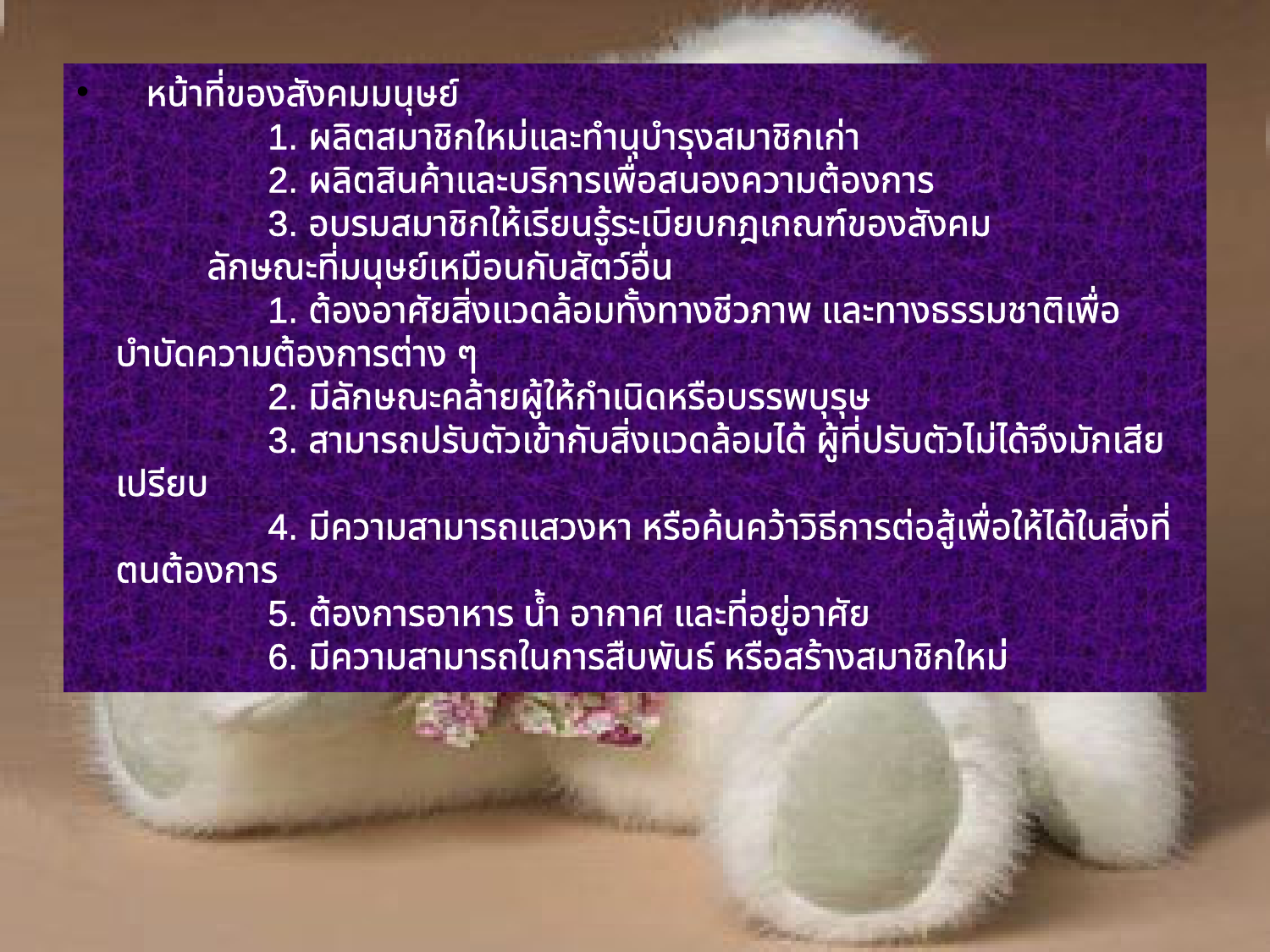

หน้าที่ของสังคมมนุษย์
               1. ผลิตสมาชิกใหม่และทำนุบำรุงสมาชิกเก่า
               2. ผลิตสินค้าและบริการเพื่อสนองความต้องการ
               3. อบรมสมาชิกให้เรียนรู้ระเบียบกฎเกณฑ์ของสังคม
         ลักษณะที่มนุษย์เหมือนกับสัตว์อื่น
               1. ต้องอาศัยสิ่งแวดล้อมทั้งทางชีวภาพ และทางธรรมชาติเพื่อบำบัดความต้องการต่าง ๆ
               2. มีลักษณะคล้ายผู้ให้กำเนิดหรือบรรพบุรุษ
               3. สามารถปรับตัวเข้ากับสิ่งแวดล้อมได้ ผู้ที่ปรับตัวไม่ได้จึงมักเสียเปรียบ
               4. มีความสามารถแสวงหา หรือค้นคว้าวิธีการต่อสู้เพื่อให้ได้ในสิ่งที่ตนต้องการ
               5. ต้องการอาหาร น้ำ อากาศ และที่อยู่อาศัย
               6. มีความสามารถในการสืบพันธ์ หรือสร้างสมาชิกใหม่